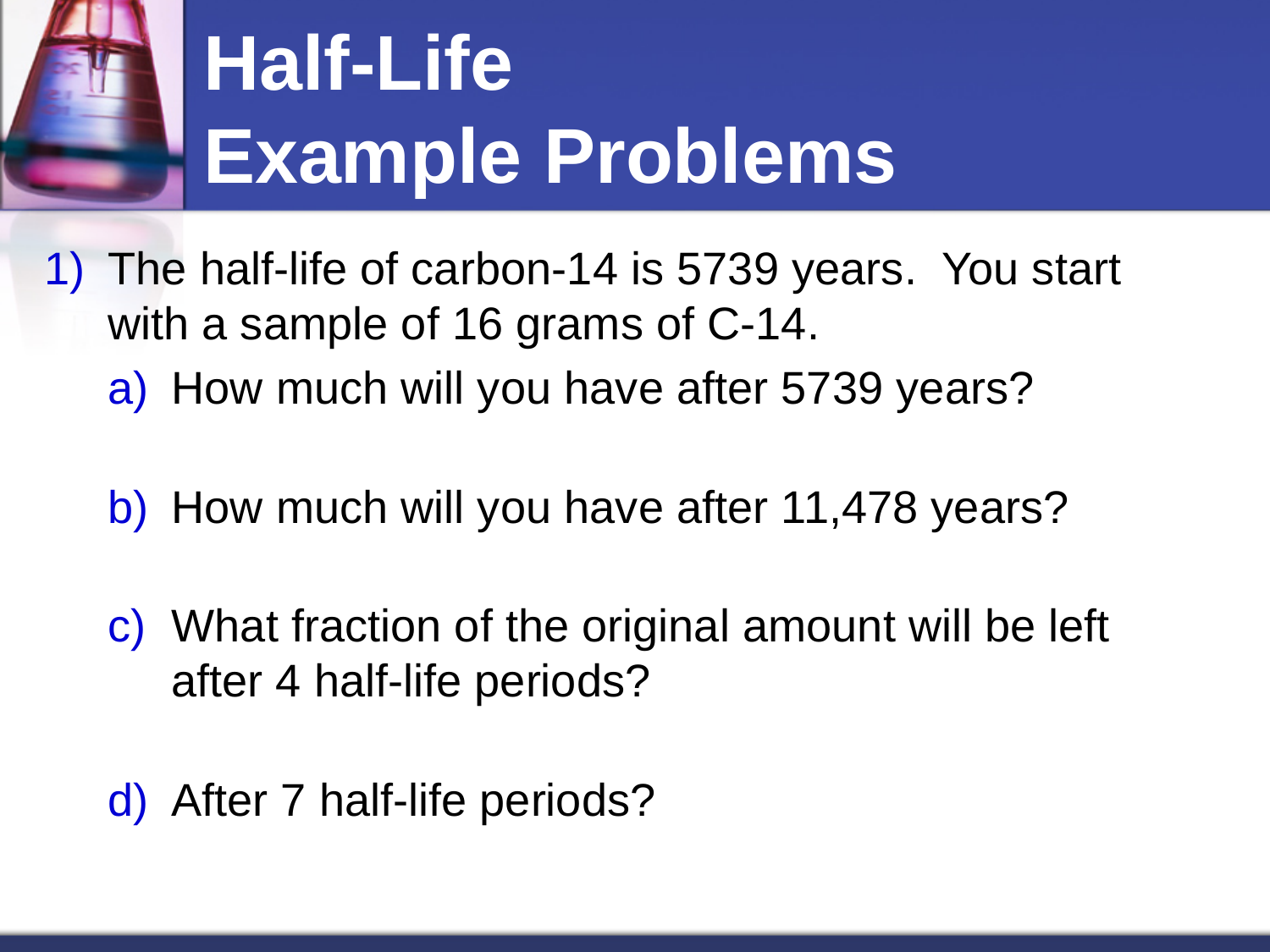

# Half-Life Example Problems
The half-life of carbon-14 is 5739 years.  You start with a sample of 16 grams of C-14.
How much will you have after 5739 years?
How much will you have after 11,478 years?
What fraction of the original amount will be left after 4 half-life periods?
After 7 half-life periods?